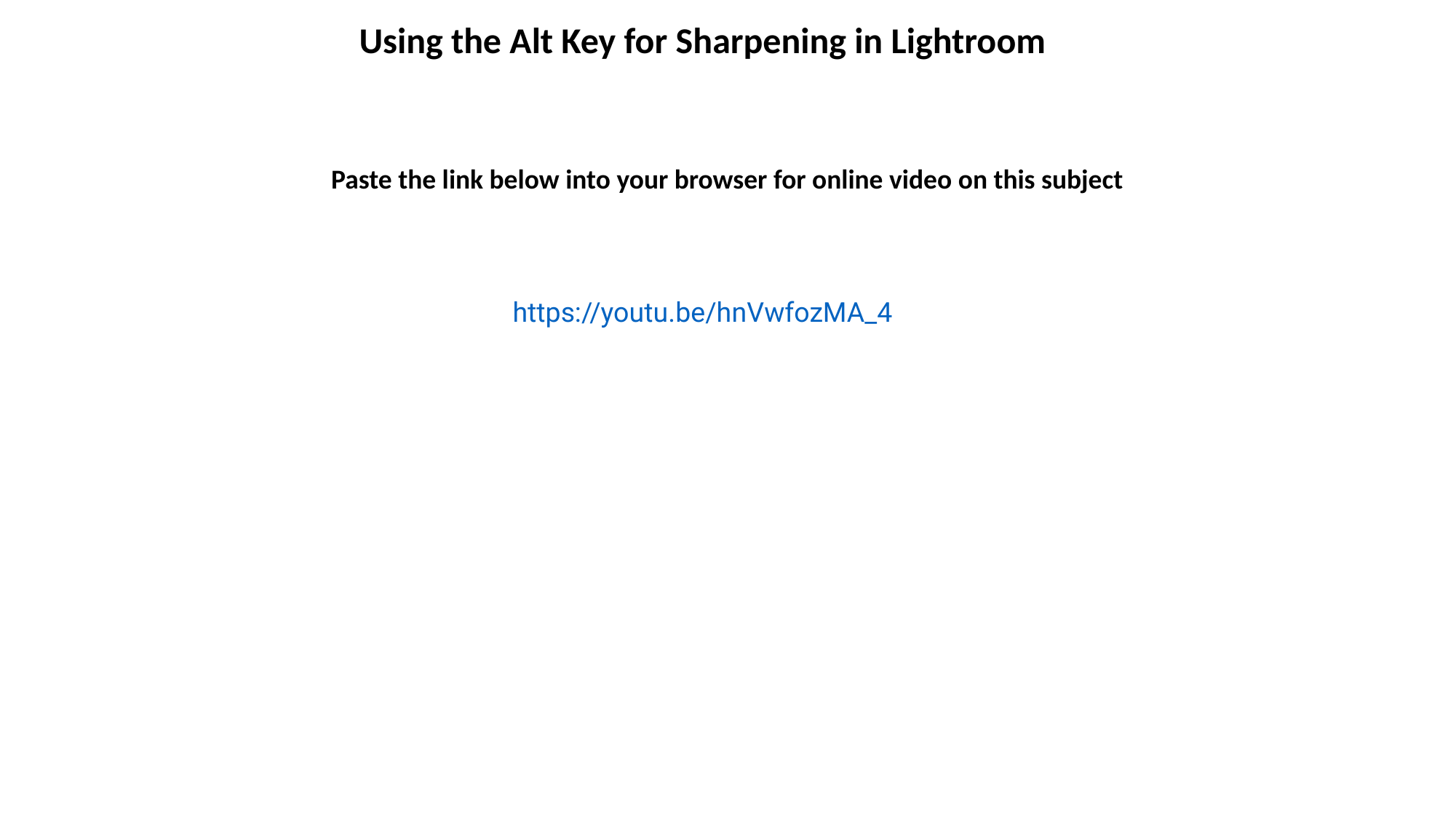

Using the Alt Key for Sharpening in Lightroom
Paste the link below into your browser for online video on this subject
https://youtu.be/hnVwfozMA_4